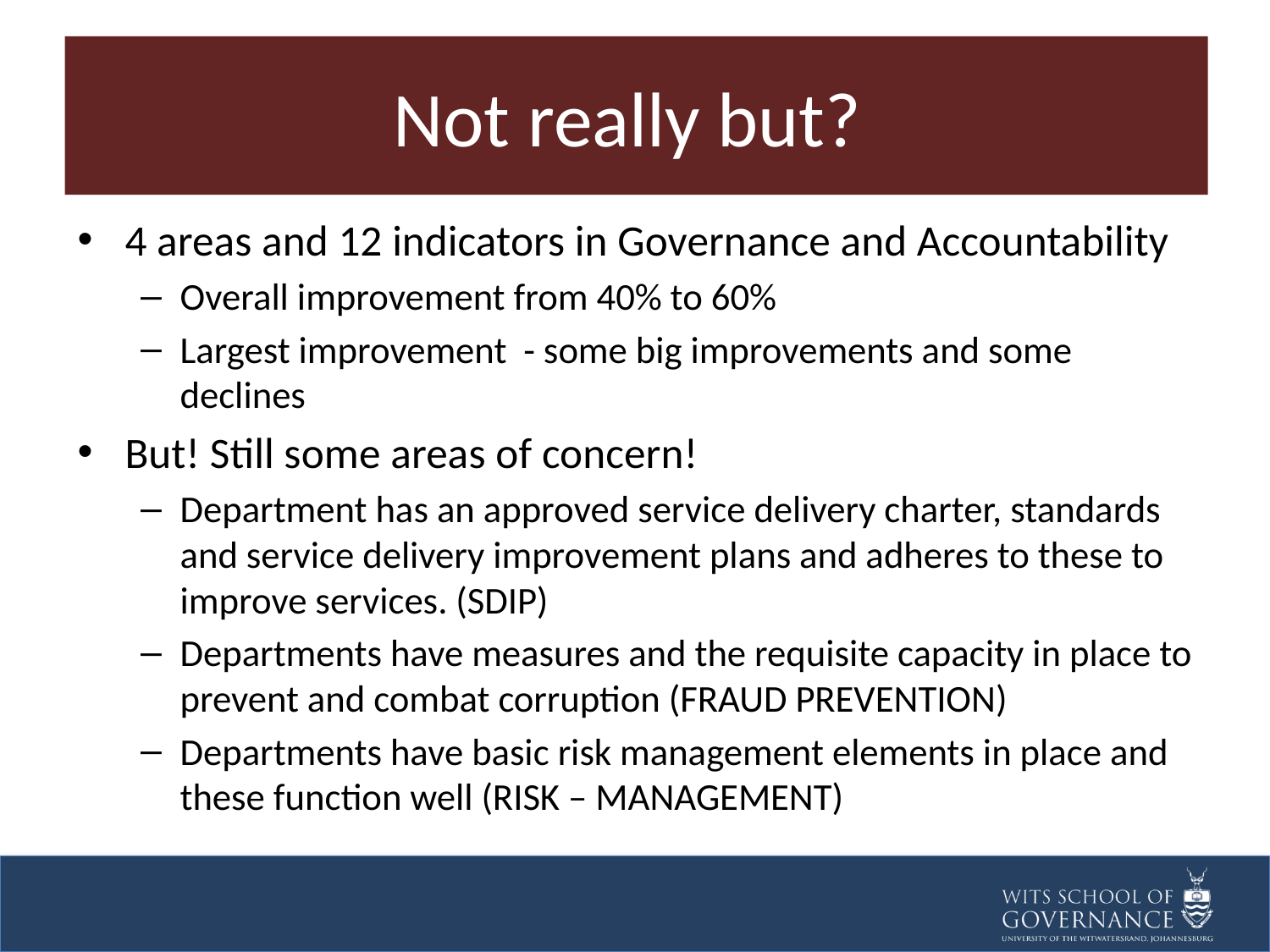

# Not really but?
4 areas and 12 indicators in Governance and Accountability
Overall improvement from 40% to 60%
Largest improvement  - some big improvements and some declines
But! Still some areas of concern!
Department has an approved service delivery charter, standards and service delivery improvement plans and adheres to these to improve services. (SDIP)
Departments have measures and the requisite capacity in place to prevent and combat corruption (FRAUD PREVENTION)
Departments have basic risk management elements in place and these function well (RISK – MANAGEMENT)